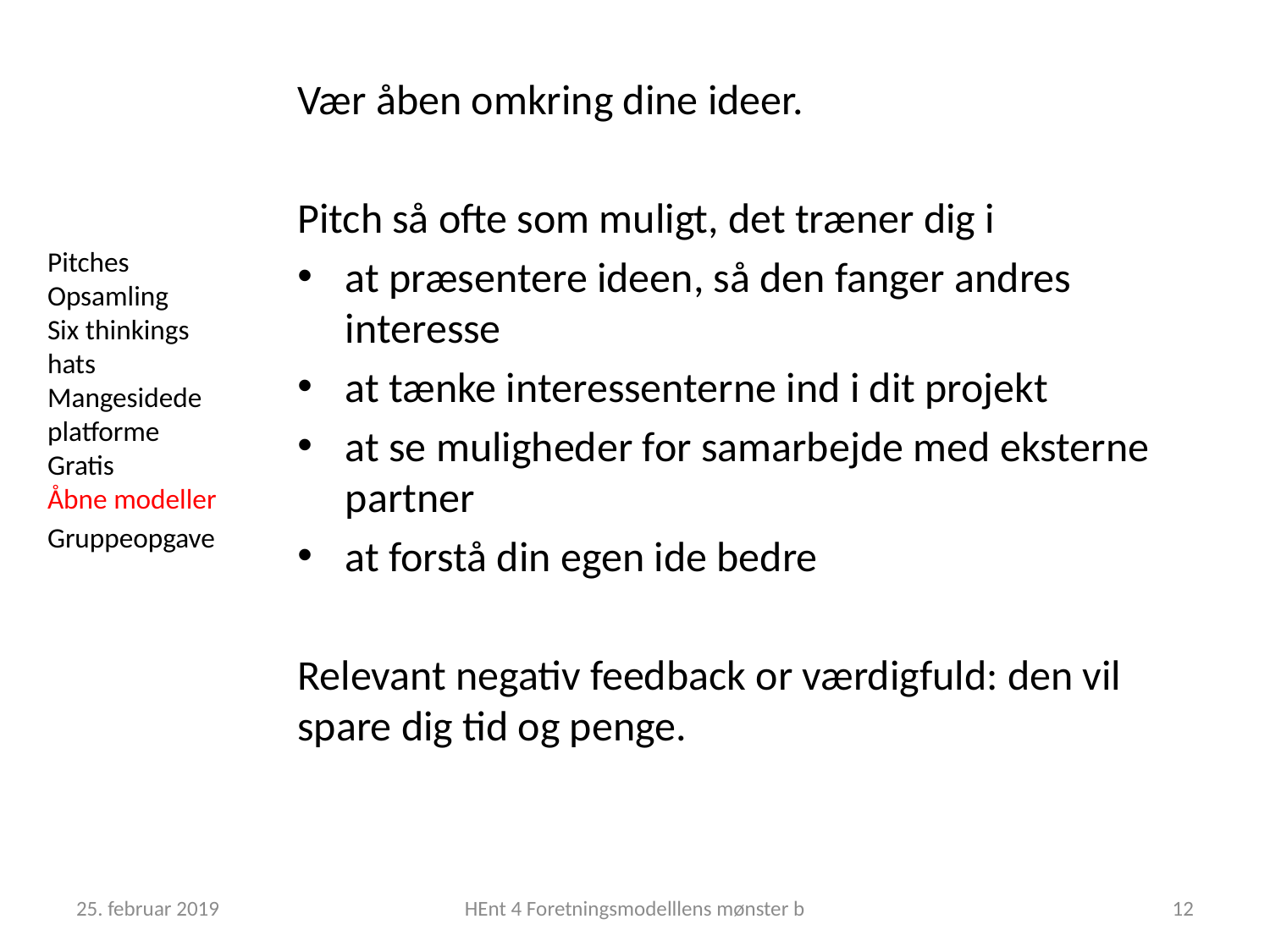

Vær åben omkring dine ideer.

Pitch så ofte som muligt, det træner dig i
at præsentere ideen, så den fanger andres interesse
at tænke interessenterne ind i dit projekt
at se muligheder for samarbejde med eksterne partner
at forstå din egen ide bedre

Relevant negativ feedback or værdigfuld: den vil spare dig tid og penge.

Pitches
Opsamling
Six thinkings hats
Mangesidede platforme
Gratis
Åbne modeller
Gruppeopgave
25. februar 2019
HEnt 4 Foretningsmodelllens mønster b
12